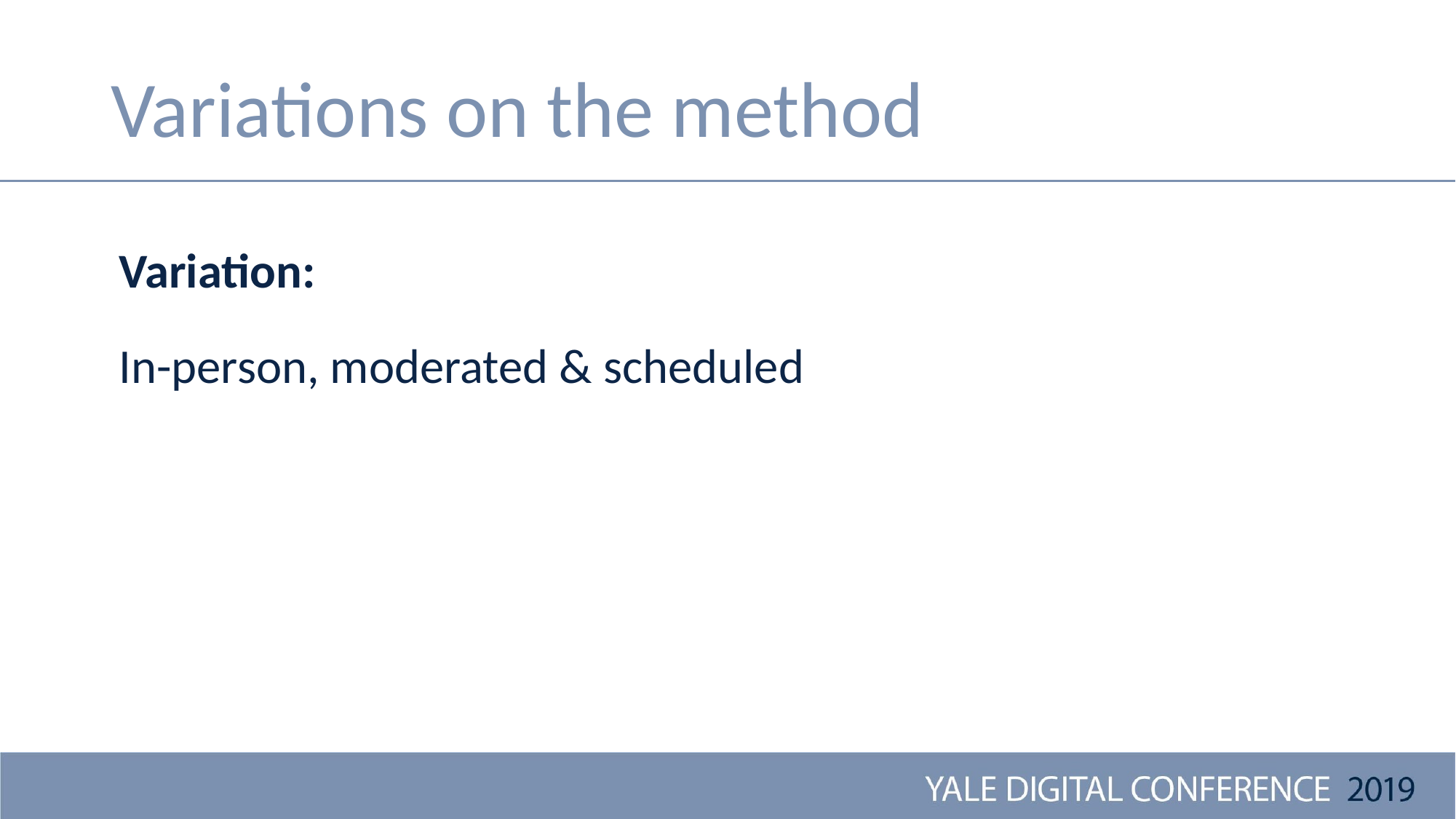

# Variations on the method
Variation:
In-person, moderated & scheduled